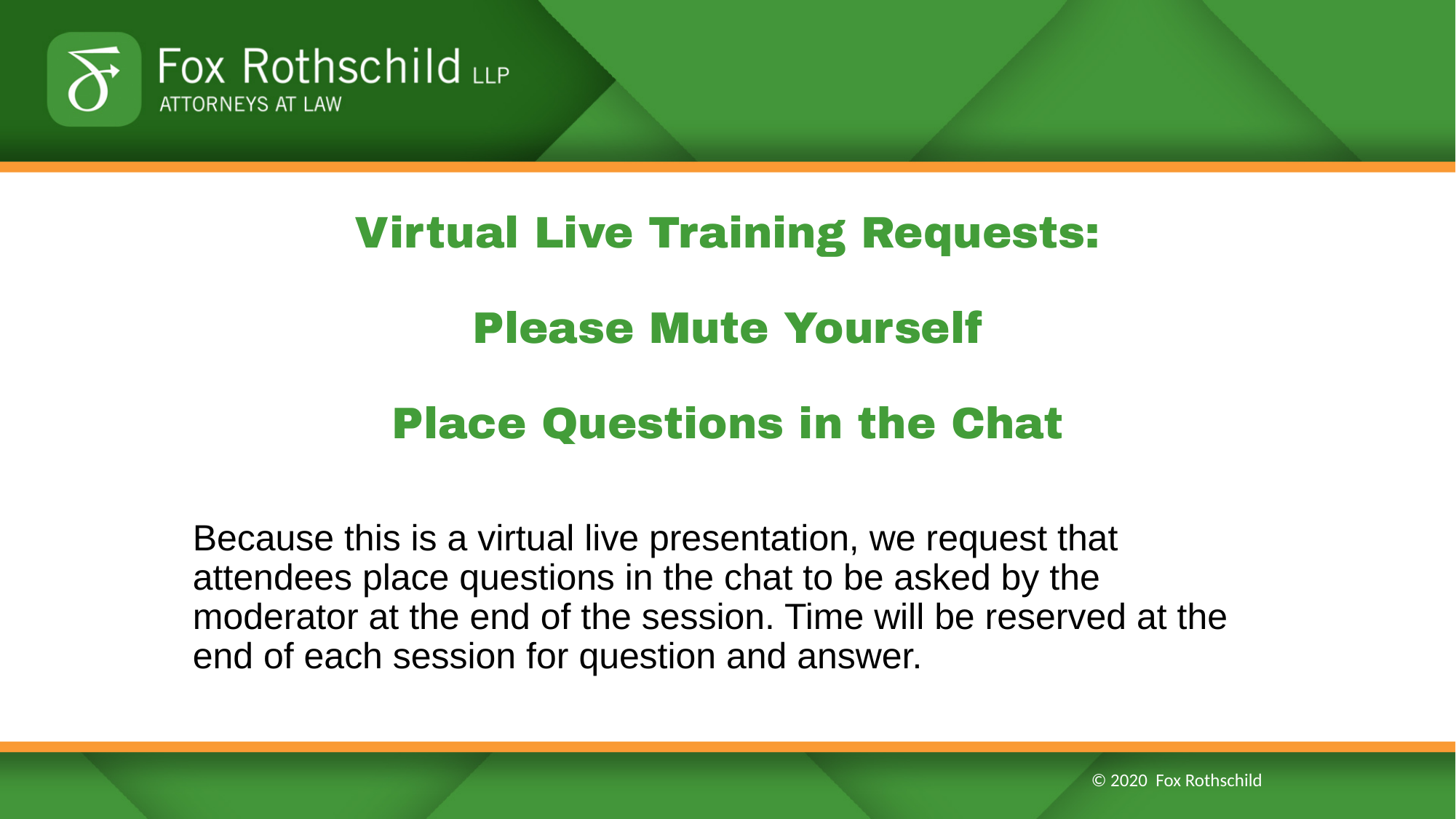

# Virtual Live Training Requests: Please Mute Yourself Place Questions in the Chat
Because this is a virtual live presentation, we request that attendees place questions in the chat to be asked by the moderator at the end of the session. Time will be reserved at the end of each session for question and answer.